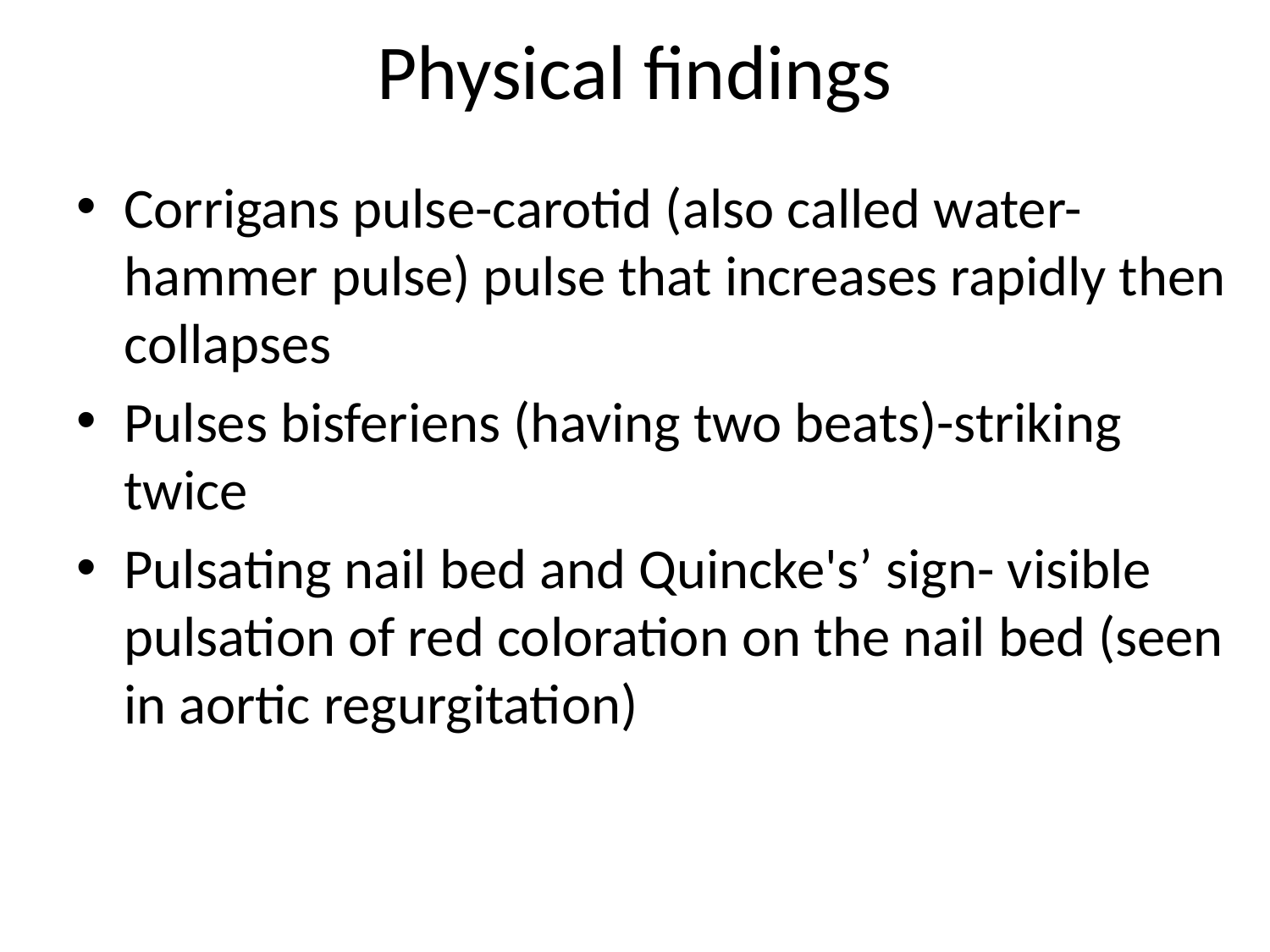

# Physical findings
Corrigans pulse-carotid (also called water-hammer pulse) pulse that increases rapidly then collapses
Pulses bisferiens (having two beats)-striking twice
Pulsating nail bed and Quincke's’ sign- visible pulsation of red coloration on the nail bed (seen in aortic regurgitation)